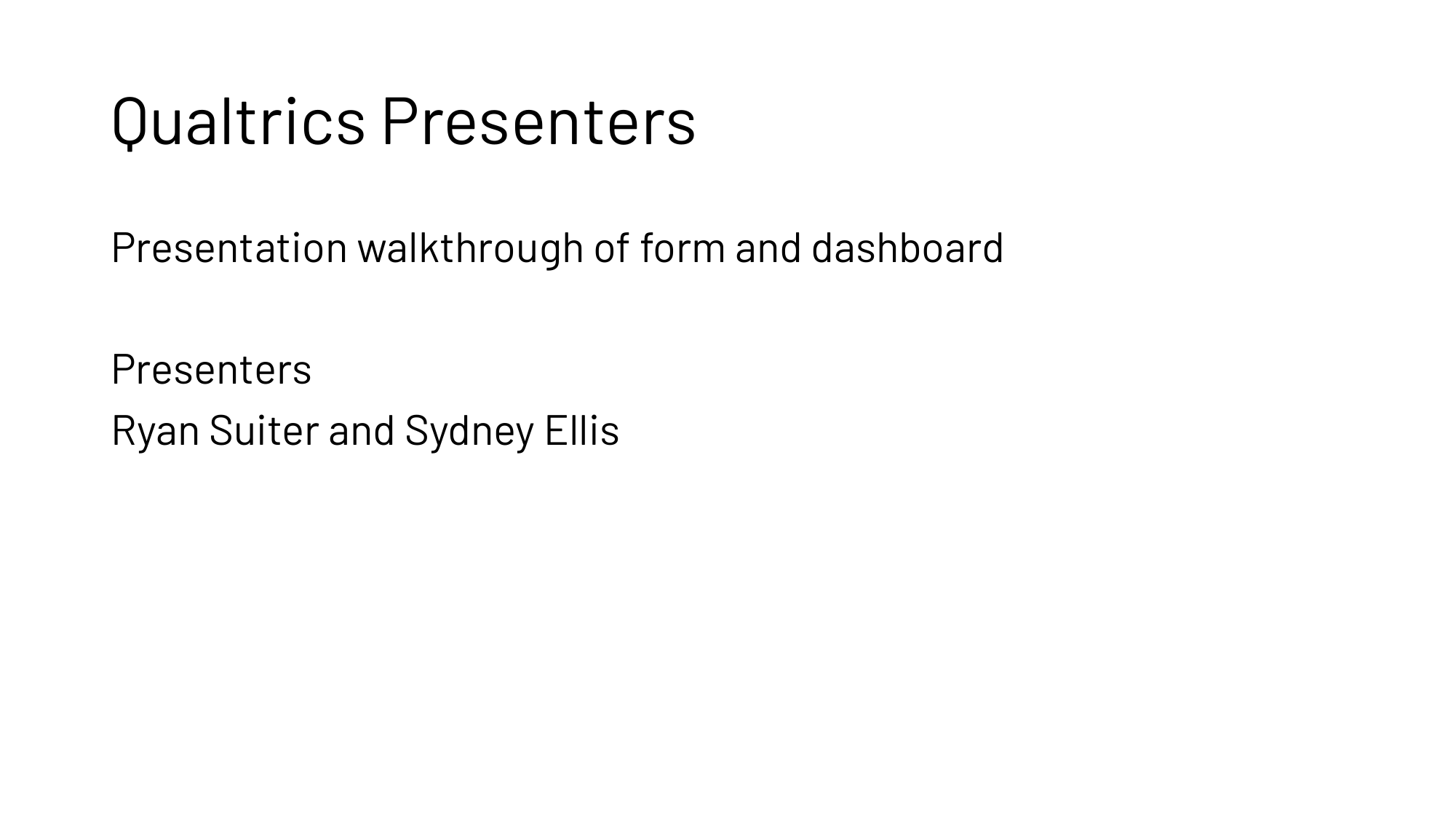

# Qualtrics Presenters
Presentation walkthrough of form and dashboard

Presenters
Ryan Suiter and Sydney Ellis